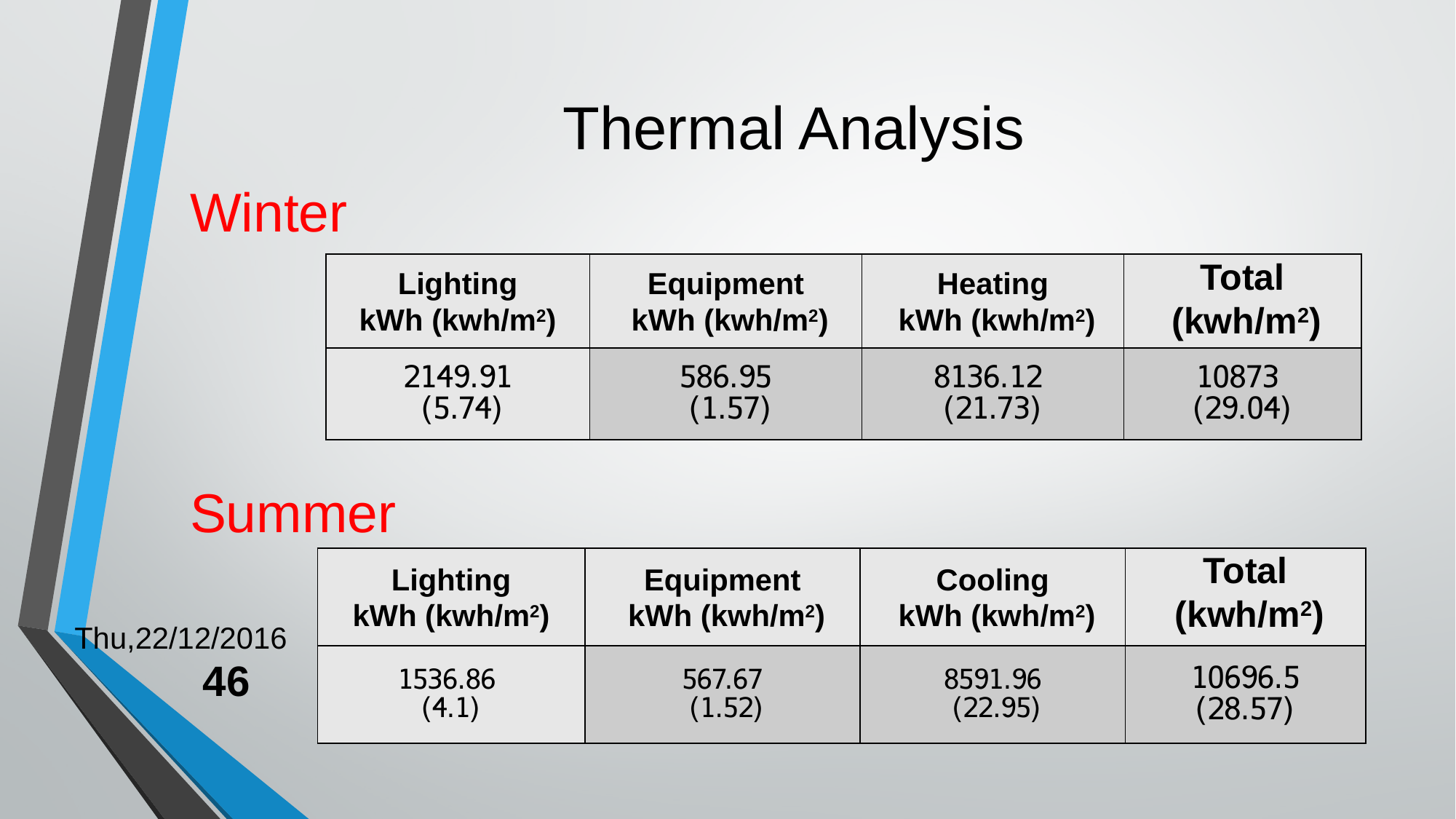

# Thermal Analysis
Winter
| Lighting kWh (kwh/m2) | Equipment kWh (kwh/m2) | Heating kWh (kwh/m2) | Total (kwh/m2) |
| --- | --- | --- | --- |
| 2149.91 (5.74) | 586.95 (1.57) | 8136.12 (21.73) | 10873 (29.04) |
Summer
| Lighting kWh (kwh/m2) | Equipment kWh (kwh/m2) | Cooling kWh (kwh/m2) | Total (kwh/m2) |
| --- | --- | --- | --- |
| 1536.86 (4.1) | 567.67 (1.52) | 8591.96 (22.95) | 10696.5 (28.57) |
Thu,22/12/2016
46